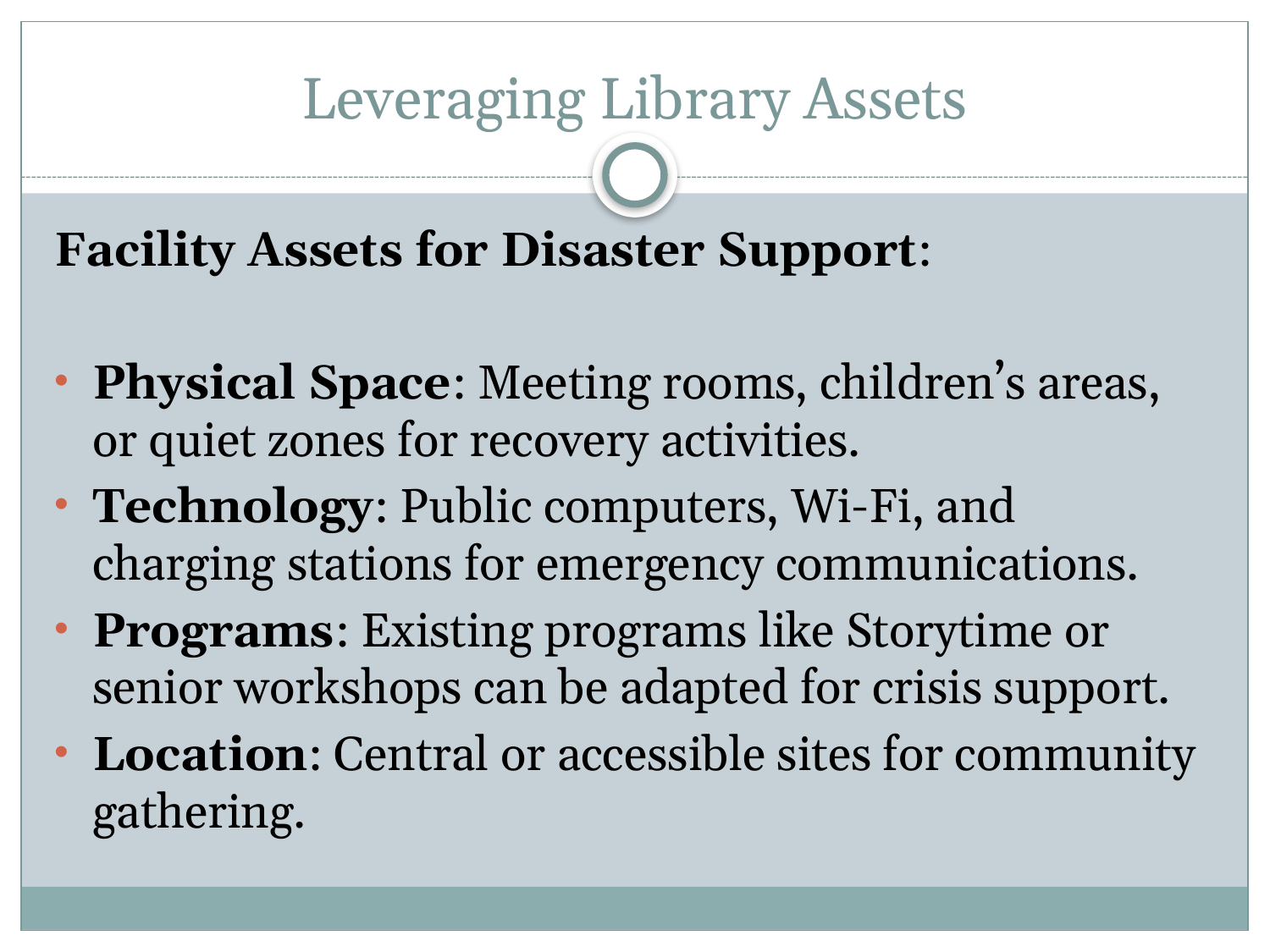

# Leveraging Library Assets
Facility Assets for Disaster Support:

Physical Space: Meeting rooms, children’s areas, or quiet zones for recovery activities.
Technology: Public computers, Wi-Fi, and charging stations for emergency communications.
Programs: Existing programs like Storytime or senior workshops can be adapted for crisis support.
Location: Central or accessible sites for community gathering.